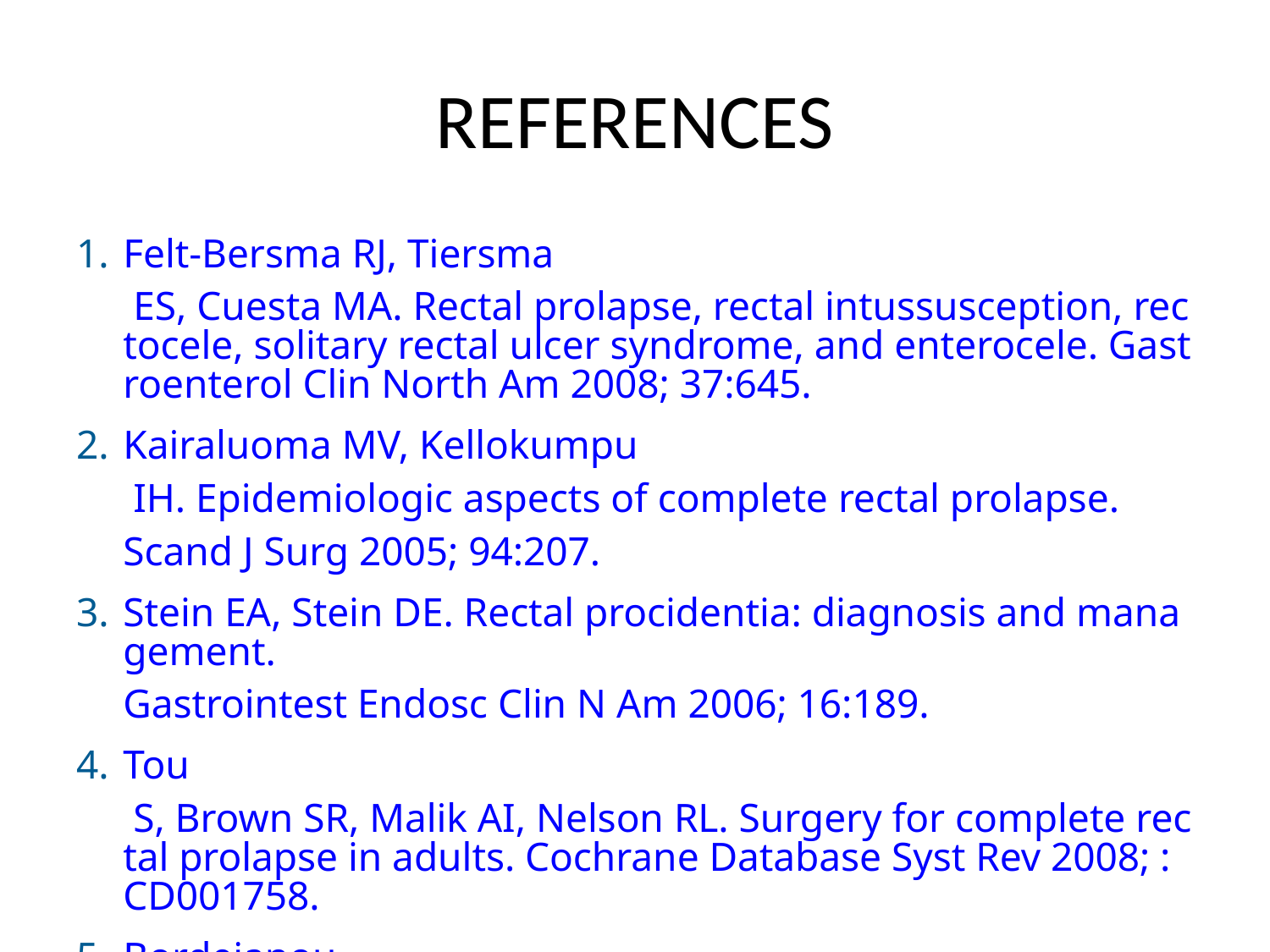

# REFERENCES
Felt-Bersma RJ, Tiersma ES, Cuesta MA. Rectal prolapse, rectal intussusception, rectocele, solitary rectal ulcer syndrome, and enterocele. Gastroenterol Clin North Am 2008; 37:645.
Kairaluoma MV, Kellokumpu IH. Epidemiologic aspects of complete rectal prolapse. Scand J Surg 2005; 94:207.
Stein EA, Stein DE. Rectal procidentia: diagnosis and management. Gastrointest Endosc Clin N Am 2006; 16:189.
Tou S, Brown SR, Malik AI, Nelson RL. Surgery for complete rectal prolapse in adults. Cochrane Database Syst Rev 2008; :CD001758.
Bordeianou L, Paquette I, Johnson E, et al. Clinical Practice Guidelines for the Treatment of Rectal Prolapse. Dis Colon Rectum 2017; 60:1121.